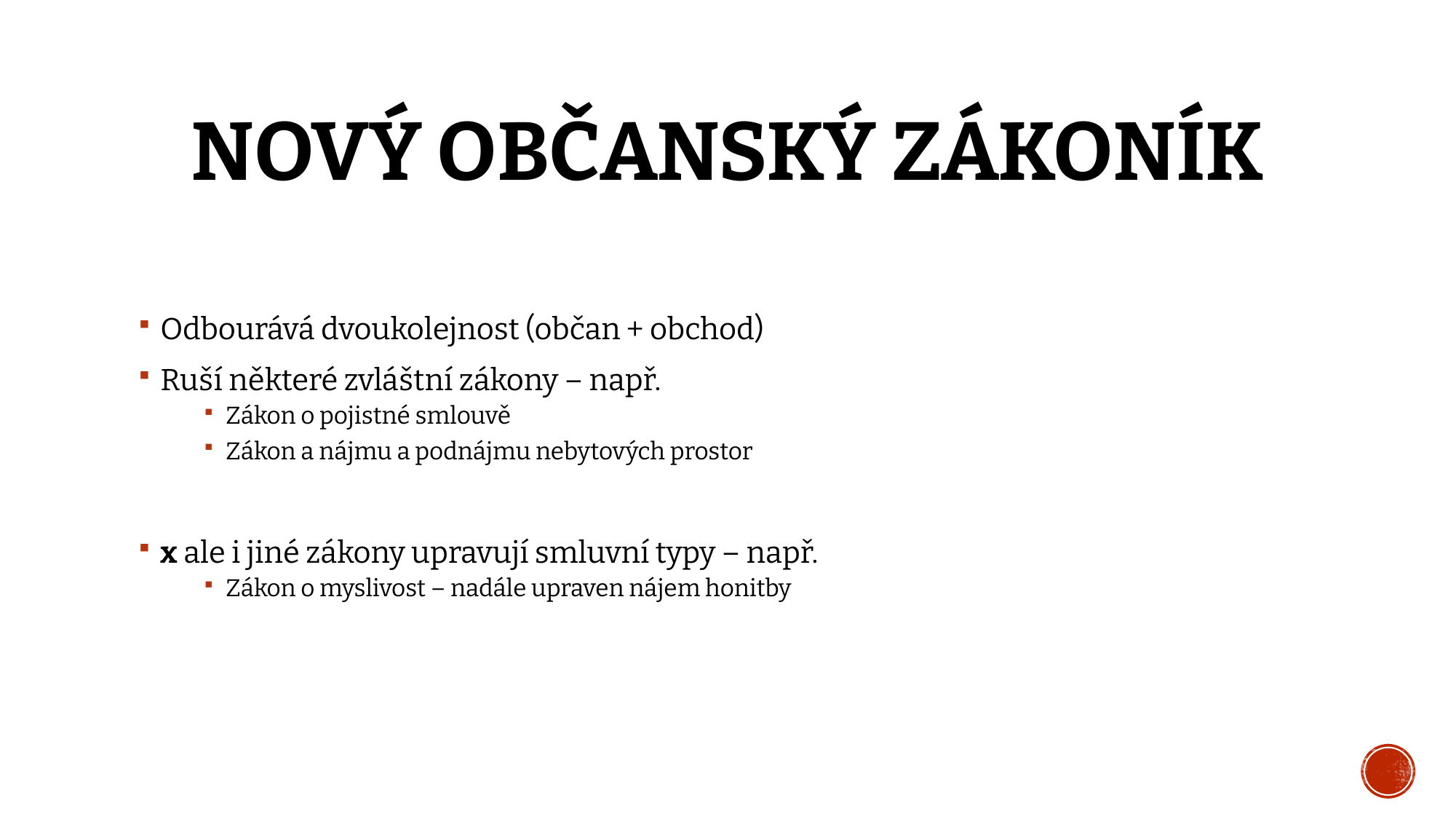

# Nový občanský zákoník

Odbourává dvoukolejnost (občan + obchod)
Ruší některé zvláštní zákony – např.
Zákon o pojistné smlouvě
Zákon a nájmu a podnájmu nebytových prostor

x ale i jiné zákony upravují smluvní typy – např.
Zákon o myslivost – nadále upraven nájem honitby